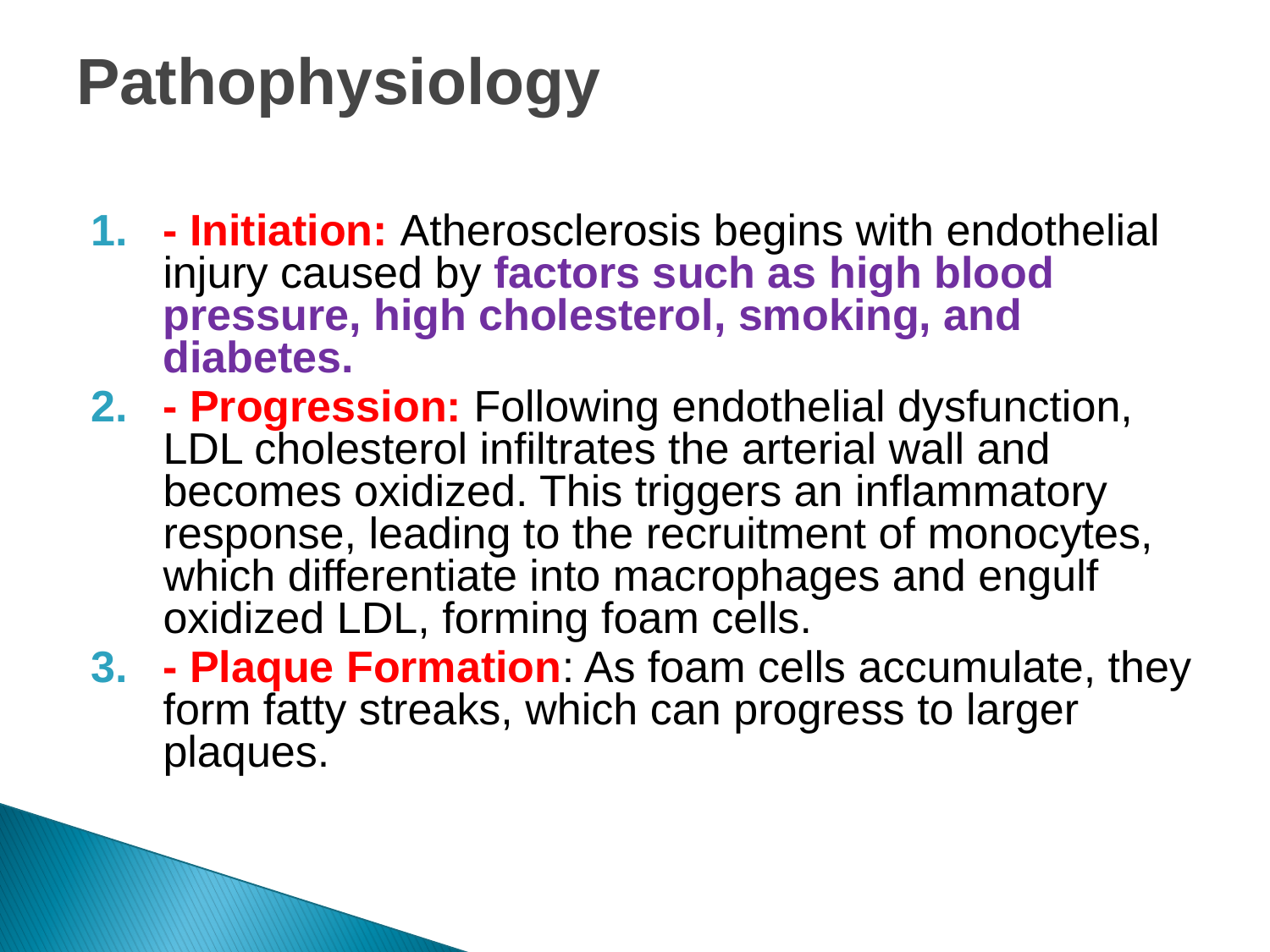

# Pathophysiology
- Initiation: Atherosclerosis begins with endothelial injury caused by factors such as high blood pressure, high cholesterol, smoking, and diabetes.
- Progression: Following endothelial dysfunction, LDL cholesterol infiltrates the arterial wall and becomes oxidized. This triggers an inflammatory response, leading to the recruitment of monocytes, which differentiate into macrophages and engulf oxidized LDL, forming foam cells.
- Plaque Formation: As foam cells accumulate, they form fatty streaks, which can progress to larger plaques.